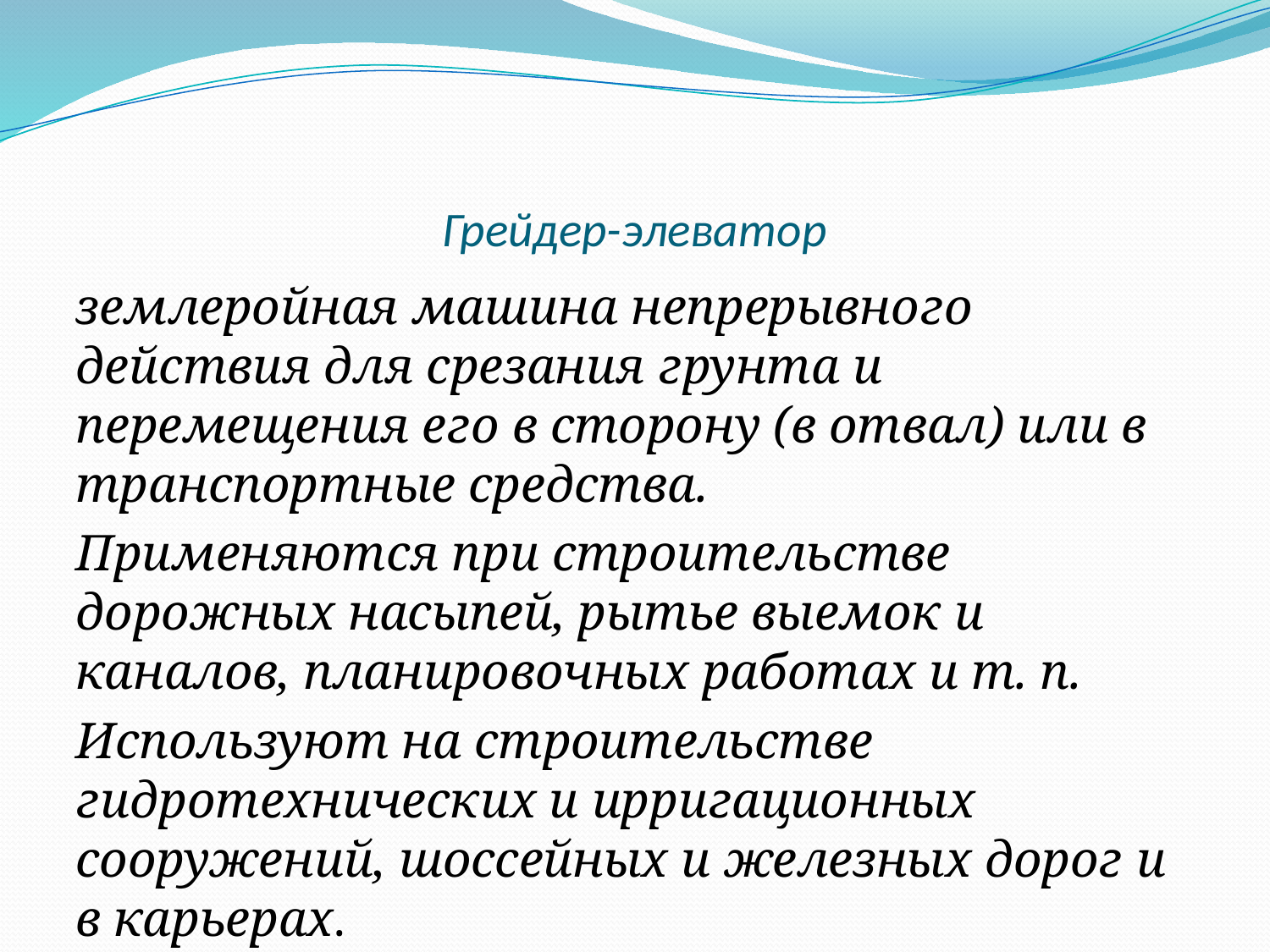

# Грейдер-элеватор
землеройная машина непрерывного действия для срезания грунта и перемещения его в сторону (в отвал) или в транспортные средства.
Применяются при строительстве дорожных насыпей, рытье выемок и каналов, планировочных работах и т. п.
Используют на строительстве гидротехнических и ирригационных сооружений, шоссейных и железных дорог и в карьерах.